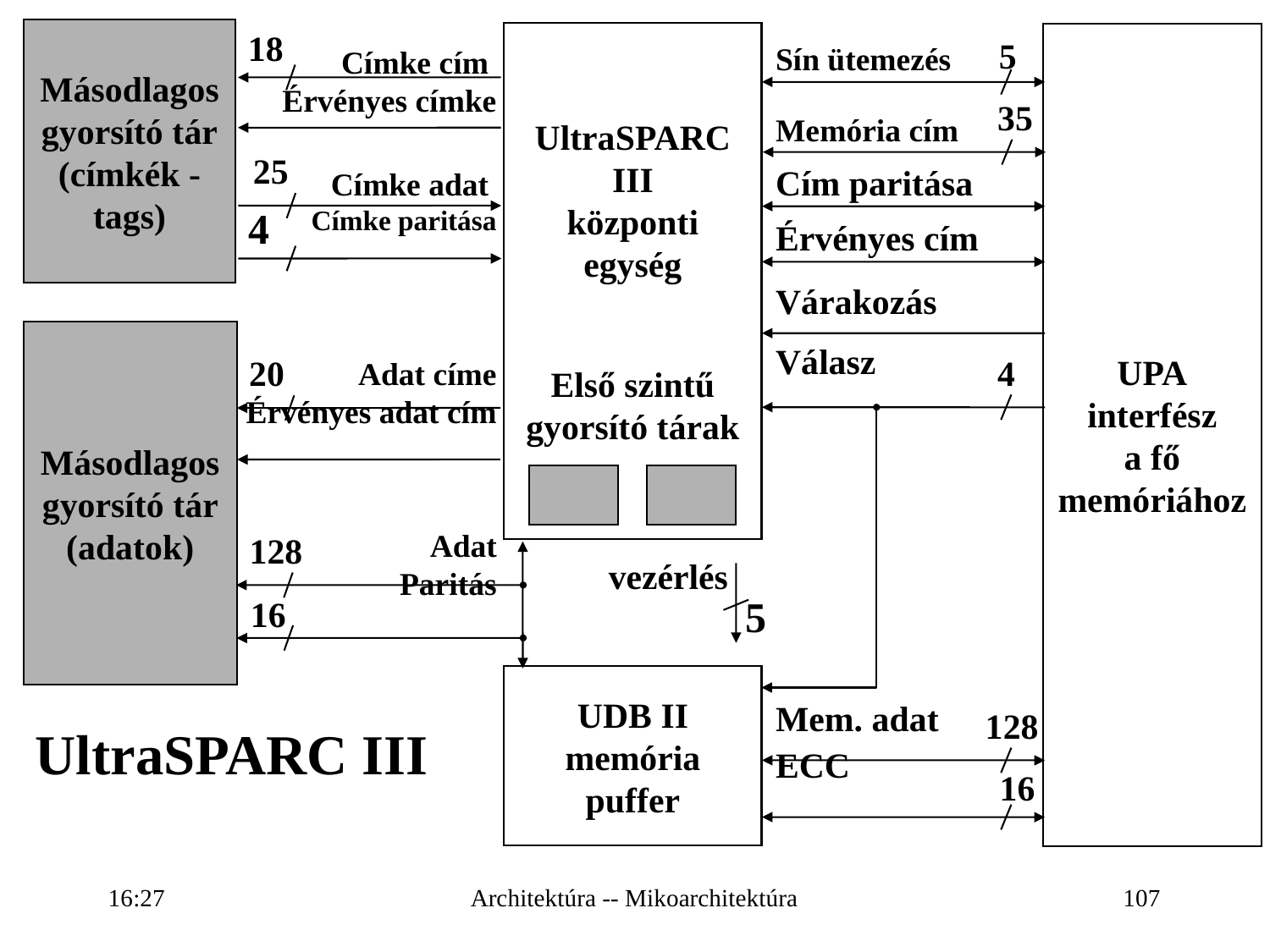

Másodlagos gyorsító tár
(címkék -tags)
18
UltraSPARC III
központi
egység

Első szintű
gyorsító tárak

UPA
interfész
a fő
memóriához
5
Sín ütemezés
Memória cím
Cím paritása
Érvényes cím
Várakozás
Válasz

Mem. adat
ECC
Címke cím
Érvényes címke

Címke adat
Címke paritása

Adat címe
Érvényes adat cím

Adat
Paritás

35

25

4

Másodlagos gyorsító tár
(adatok)

4
20

128

vezérlés

5
16

UDB II
memória
puffer
128
UltraSPARC III

16

16:27
Architektúra -- Mikoarchitektúra
107